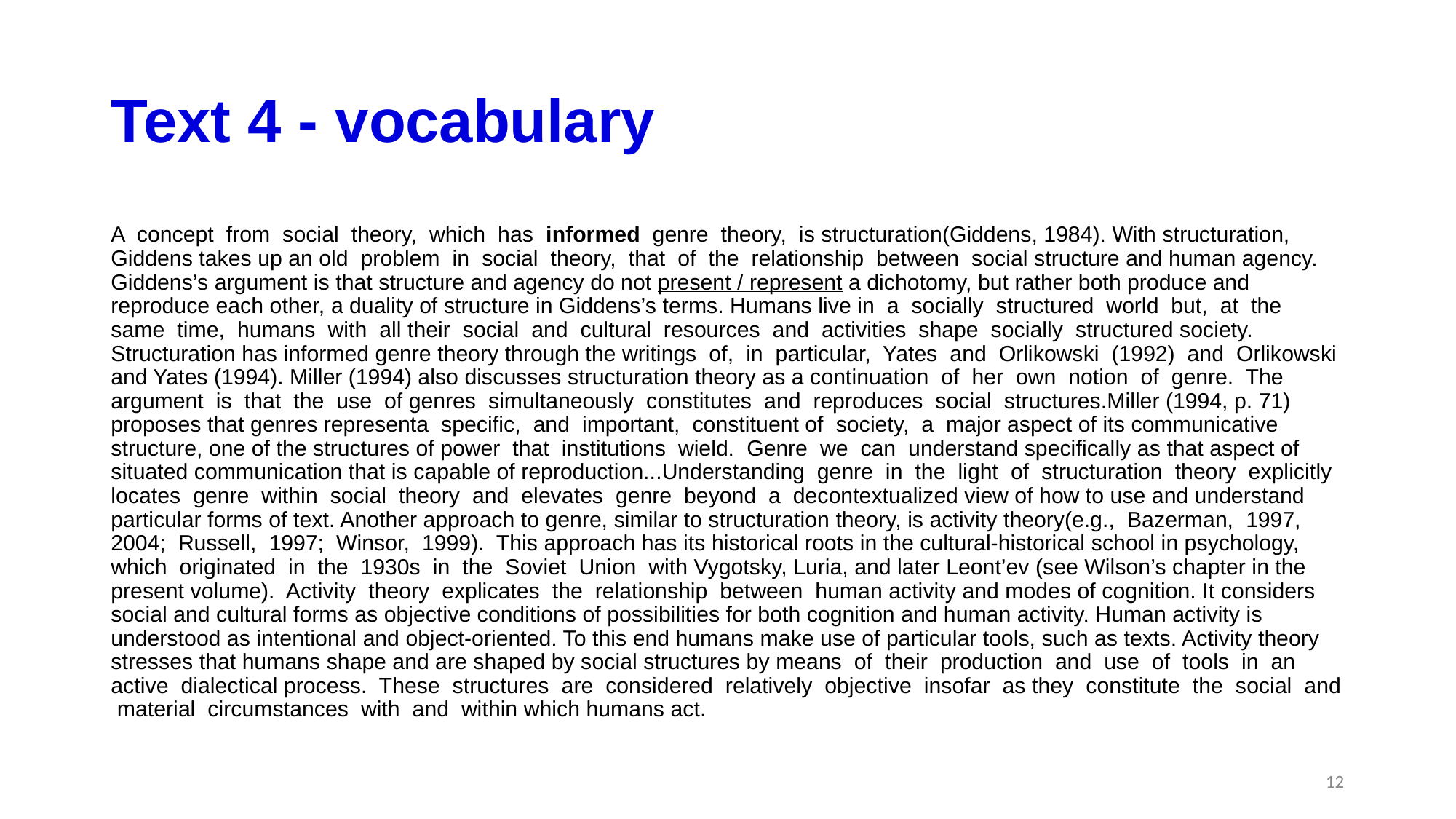

# Text 4 - vocabulary
A  concept  from  social  theory,  which  has  informed  genre  theory,  is structuration(Giddens, 1984). With structuration, Giddens takes up an old  problem  in  social  theory,  that  of  the  relationship  between  social structure and human agency. Giddens’s argument is that structure and agency do not present / represent a dichotomy, but rather both produce and reproduce each other, a duality of structure in Giddens’s terms. Humans live in  a  socially  structured  world  but,  at  the  same  time,  humans  with  all their  social  and  cultural  resources  and  activities  shape  socially  structured society. Structuration has informed genre theory through the writings  of,  in  particular,  Yates  and  Orlikowski  (1992)  and  Orlikowski  and Yates (1994). Miller (1994) also discusses structuration theory as a continuation  of  her  own  notion  of  genre.  The  argument  is  that  the  use  of genres  simultaneously  constitutes  and  reproduces  social  structures.Miller (1994, p. 71) proposes that genres representa  specific,  and  important,  constituent of  society,  a  major aspect of its communicative structure, one of the structures of power  that  institutions  wield.  Genre  we  can  understand specifically as that aspect of situated communication that is capable of reproduction...Understanding  genre  in  the  light  of  structuration  theory  explicitly locates  genre  within  social  theory  and  elevates  genre  beyond  a  decontextualized view of how to use and understand particular forms of text. Another approach to genre, similar to structuration theory, is activity theory(e.g.,  Bazerman,  1997,  2004;  Russell,  1997;  Winsor,  1999).  This approach has its historical roots in the cultural-historical school in psychology,  which  originated  in  the  1930s  in  the  Soviet  Union  with Vygotsky, Luria, and later Leont’ev (see Wilson’s chapter in the present volume).  Activity  theory  explicates  the  relationship  between  human activity and modes of cognition. It considers social and cultural forms as objective conditions of possibilities for both cognition and human activity. Human activity is understood as intentional and object-oriented. To this end humans make use of particular tools, such as texts. Activity theory stresses that humans shape and are shaped by social structures by means  of  their  production  and  use  of  tools  in  an  active  dialectical process.  These  structures  are  considered  relatively  objective  insofar  as they  constitute  the  social  and  material  circumstances  with  and  within which humans act.
12